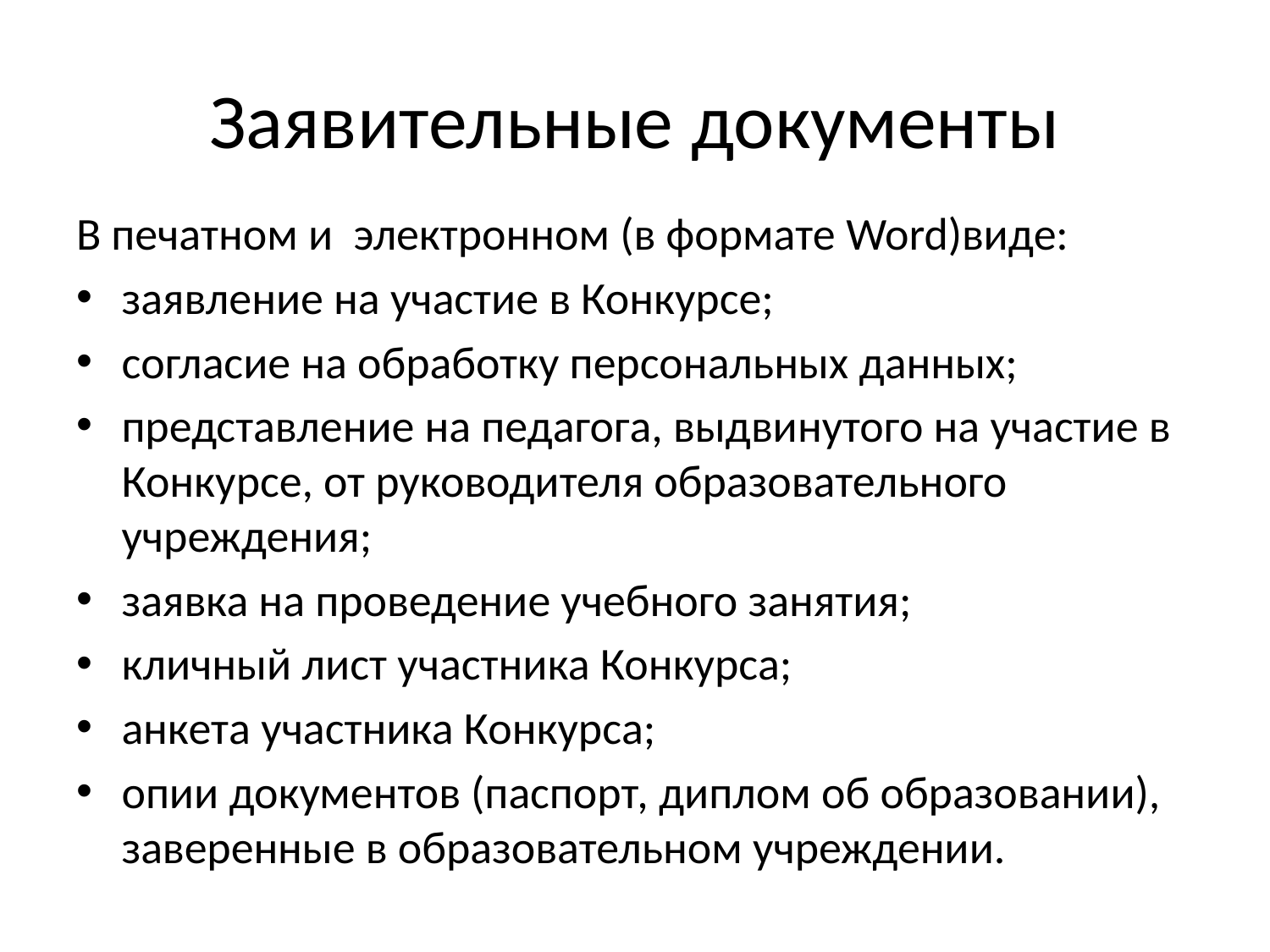

# Заявительные документы
В печатном и  электронном (в формате Word)виде:
заявление на участие в Конкурсе;
согласие на обработку персональных данных;
представление на педагога, выдвинутого на участие в Конкурсе, от руководителя образовательного учреждения;
заявка на проведение учебного занятия;
кличный лист участника Конкурса;
анкета участника Конкурса;
опии документов (паспорт, диплом об образовании), заверенные в образовательном учреждении.